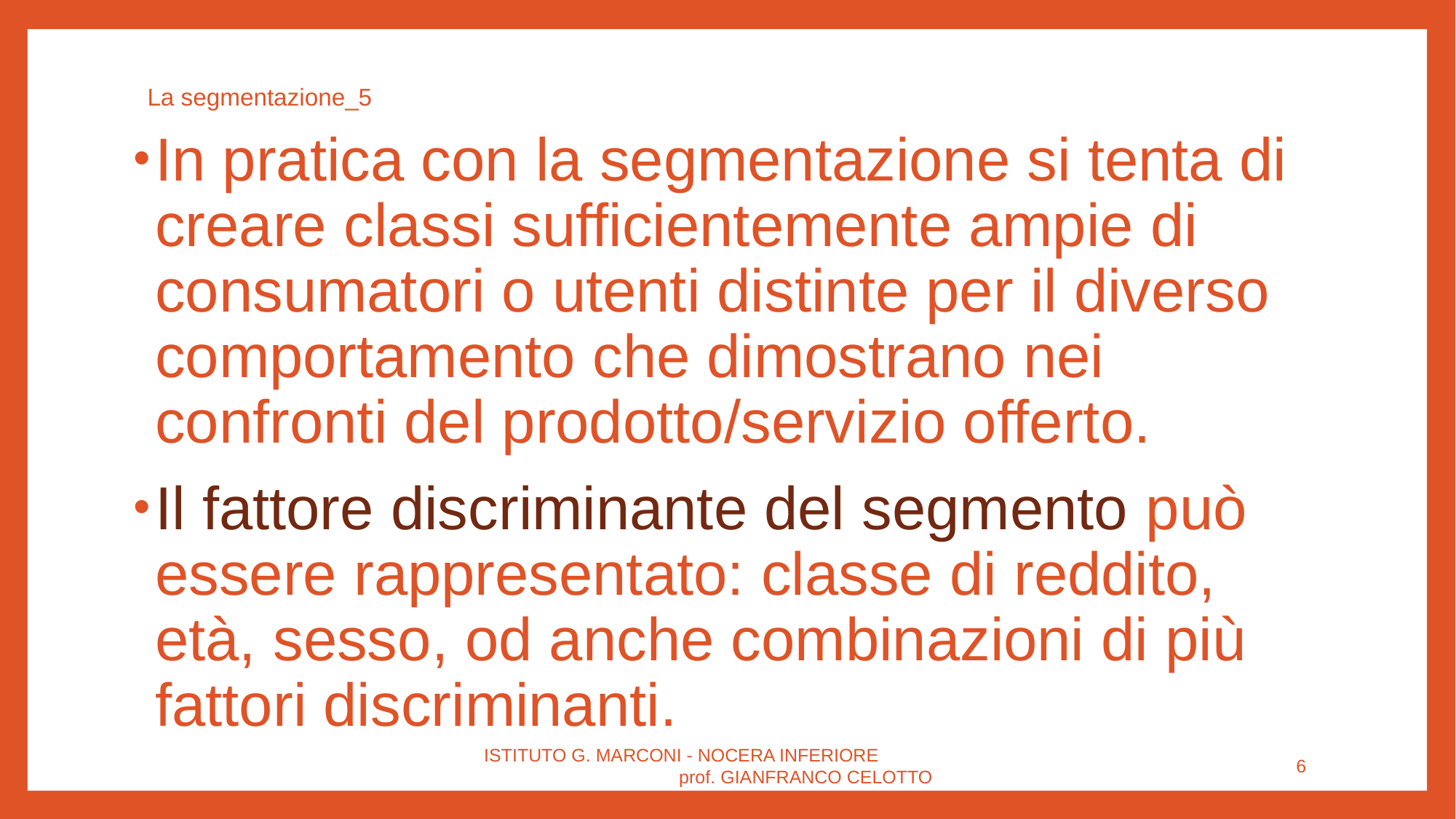

# La segmentazione_5
In pratica con la segmentazione si tenta di creare classi sufficientemente ampie di consumatori o utenti distinte per il diverso comportamento che dimostrano nei confronti del prodotto/servizio offerto.
Il fattore discriminante del segmento può essere rappresentato: classe di reddito, età, sesso, od anche combinazioni di più fattori discriminanti.
ISTITUTO G. MARCONI - NOCERA INFERIORE                                                  prof. GIANFRANCO CELOTTO
6